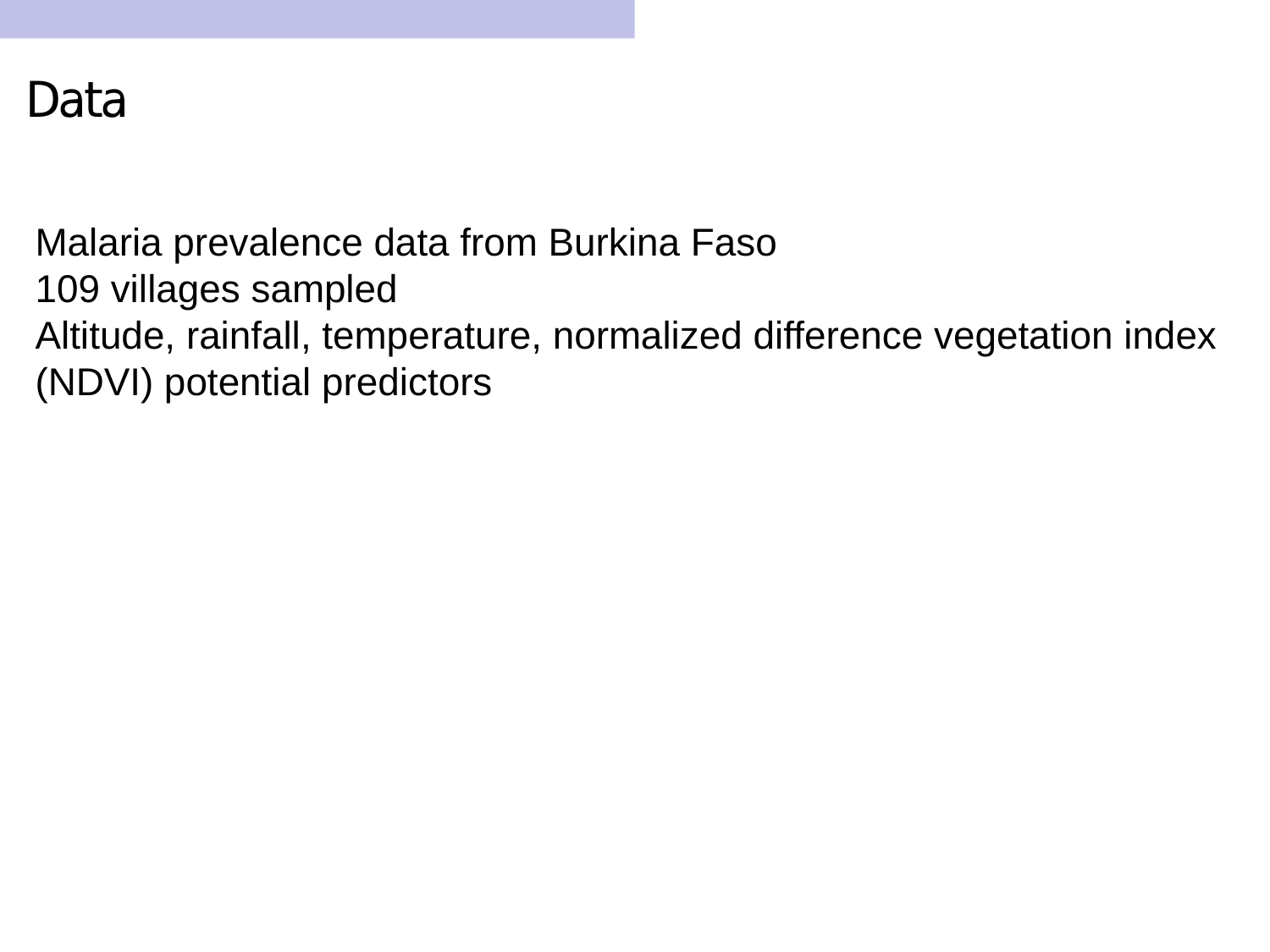

# Data
Malaria prevalence data from Burkina Faso
109 villages sampled
Altitude, rainfall, temperature, normalized difference vegetation index (NDVI) potential predictors